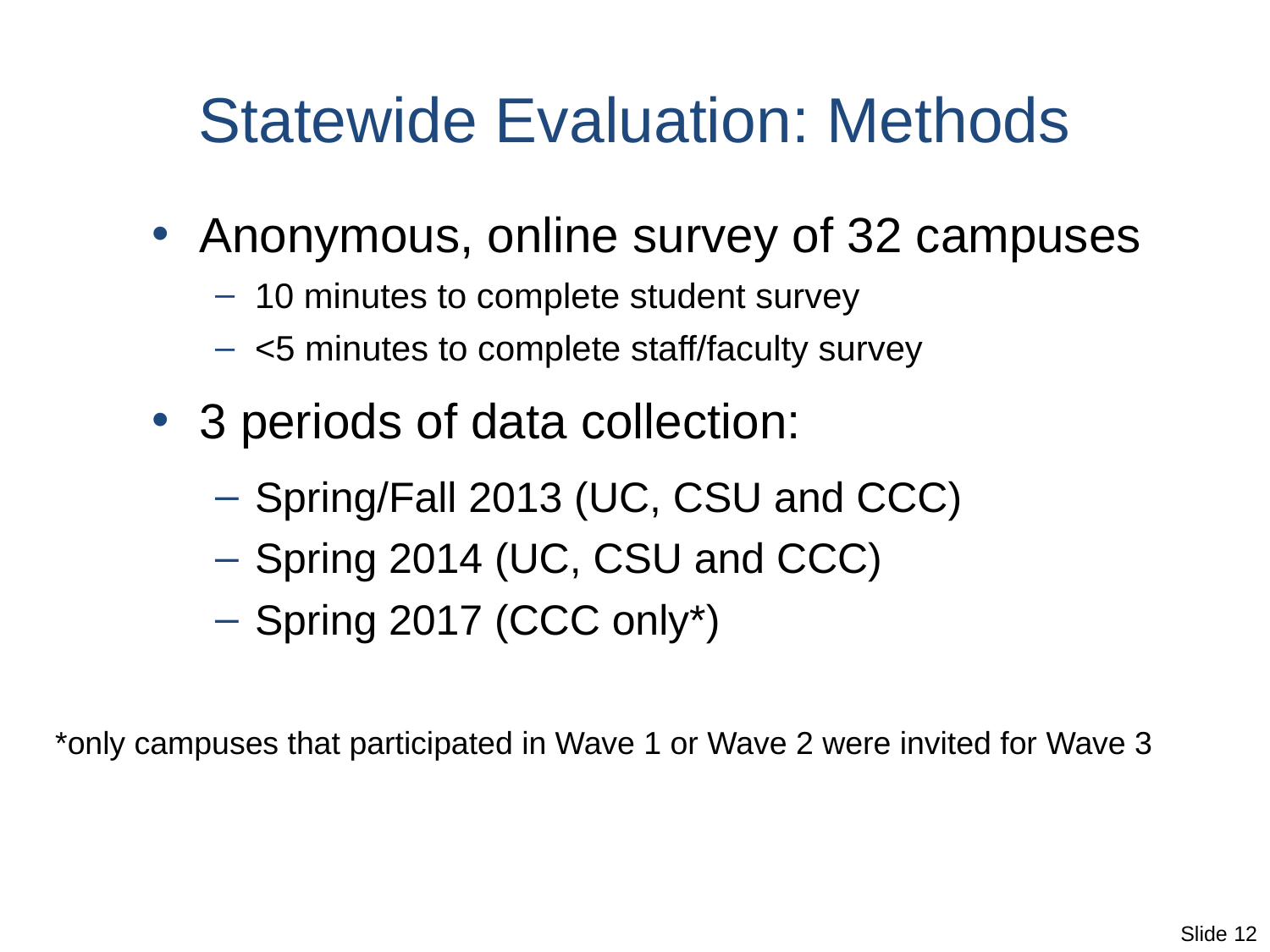

# Statewide Evaluation: Methods
Anonymous, online survey of 32 campuses
10 minutes to complete student survey
<5 minutes to complete staff/faculty survey
3 periods of data collection:
Spring/Fall 2013 (UC, CSU and CCC)
Spring 2014 (UC, CSU and CCC)
Spring 2017 (CCC only*)
*only campuses that participated in Wave 1 or Wave 2 were invited for Wave 3